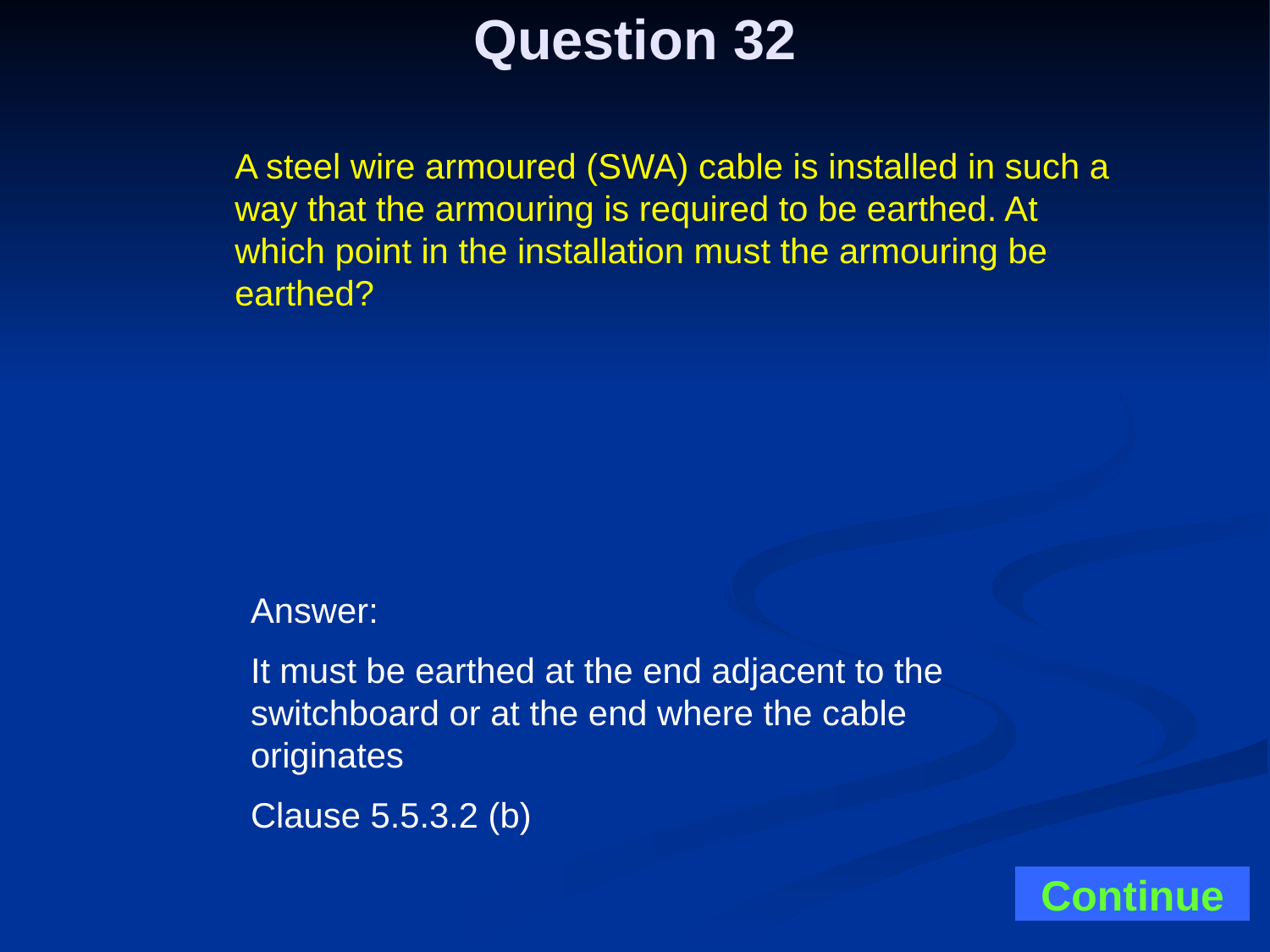

Question 32
A steel wire armoured (SWA) cable is installed in such a way that the armouring is required to be earthed. At which point in the installation must the armouring be earthed?
Answer:
It must be earthed at the end adjacent to the switchboard or at the end where the cable originates
Clause 5.5.3.2 (b)
Continue